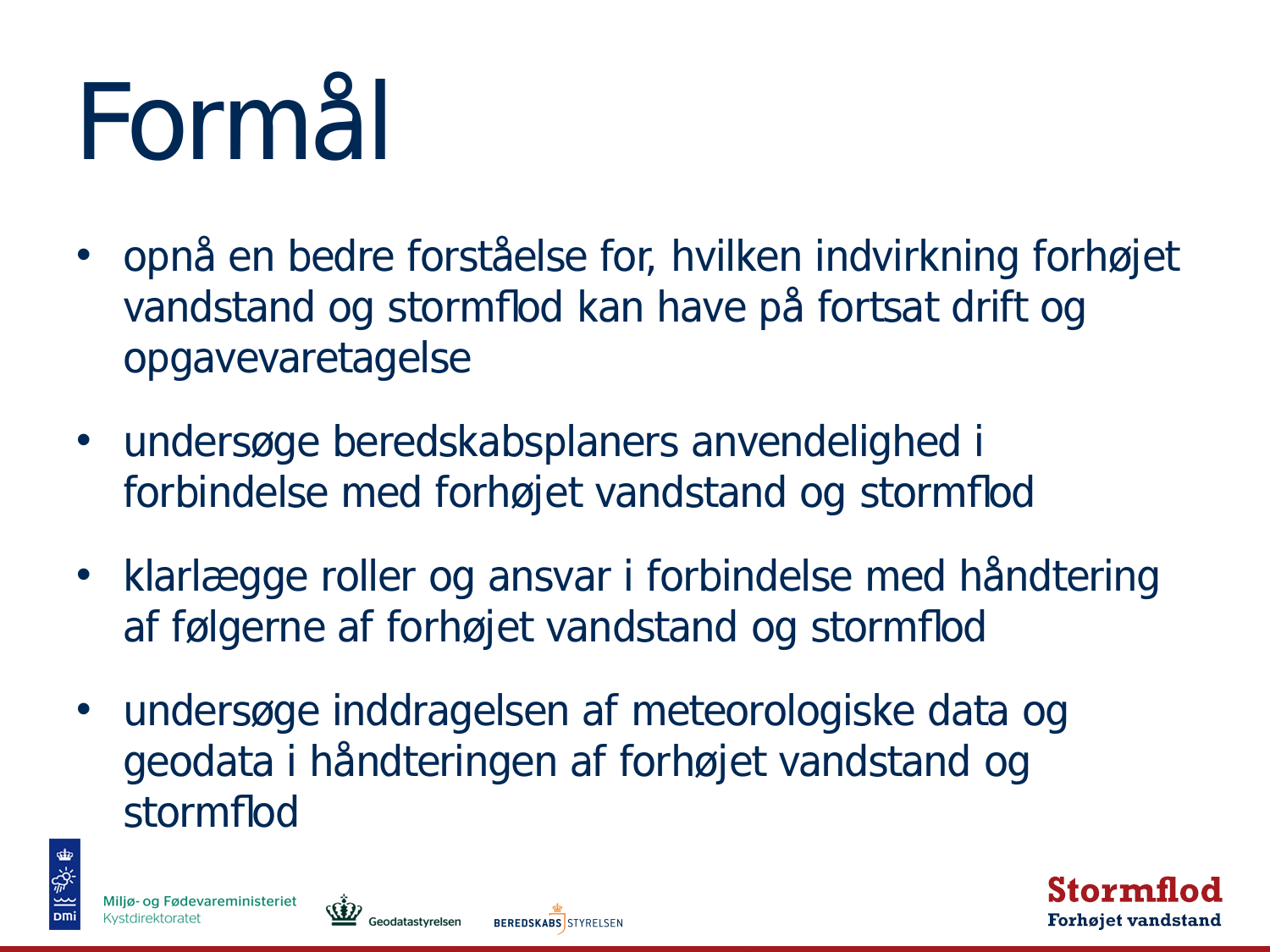

# Formål
opnå en bedre forståelse for, hvilken indvirkning forhøjet vandstand og stormflod kan have på fortsat drift og opgavevaretagelse

undersøge beredskabsplaners anvendelighed i forbindelse med forhøjet vandstand og stormflod

klarlægge roller og ansvar i forbindelse med håndtering af følgerne af forhøjet vandstand og stormflod

undersøge inddragelsen af meteorologiske data og geodata i håndteringen af forhøjet vandstand og stormflod